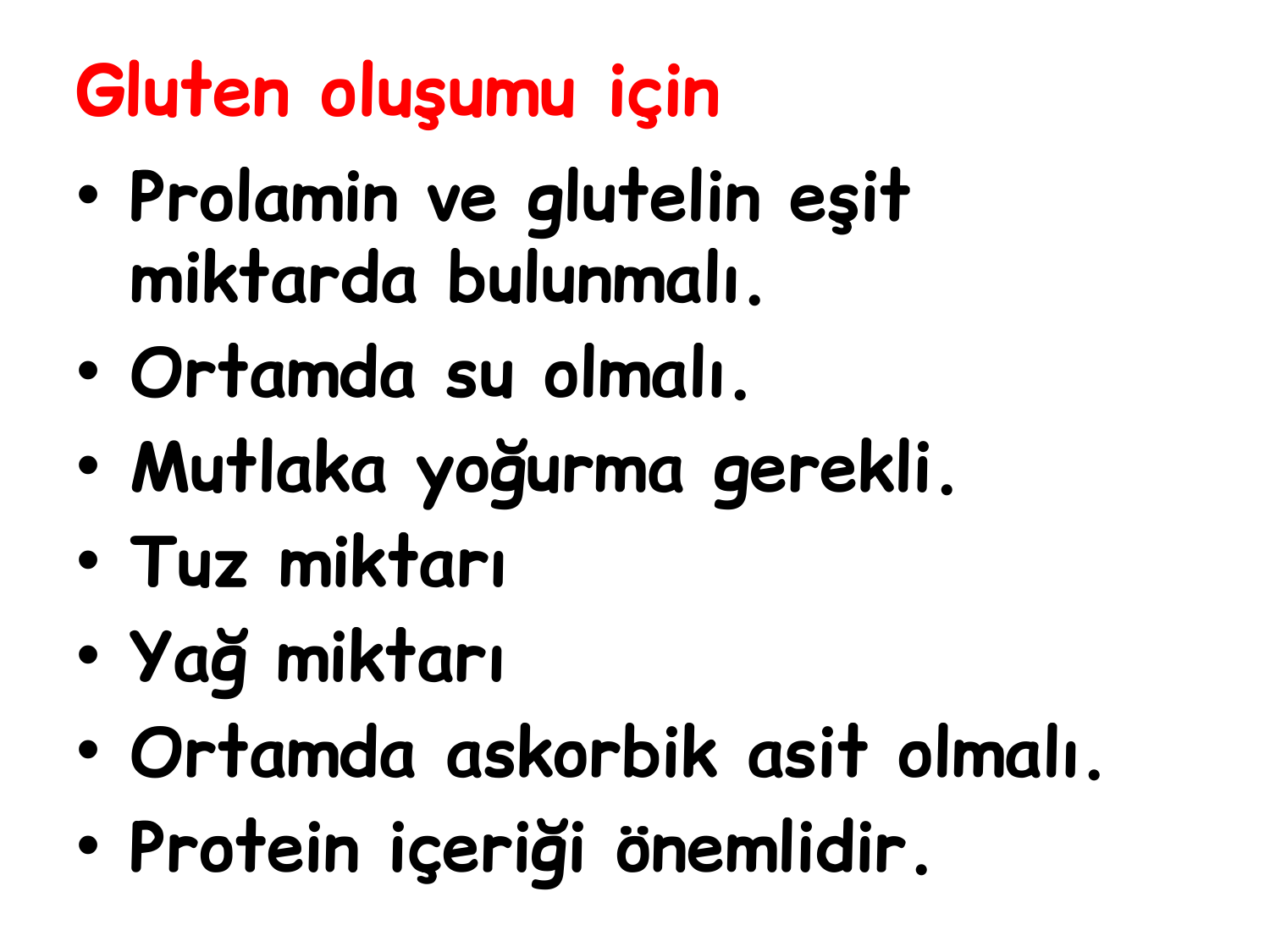

# Gluten oluşumu için
Prolamin ve glutelin eşit miktarda bulunmalı.
Ortamda su olmalı.
Mutlaka yoğurma gerekli.
Tuz miktarı
Yağ miktarı
Ortamda askorbik asit olmalı.
Protein içeriği önemlidir.